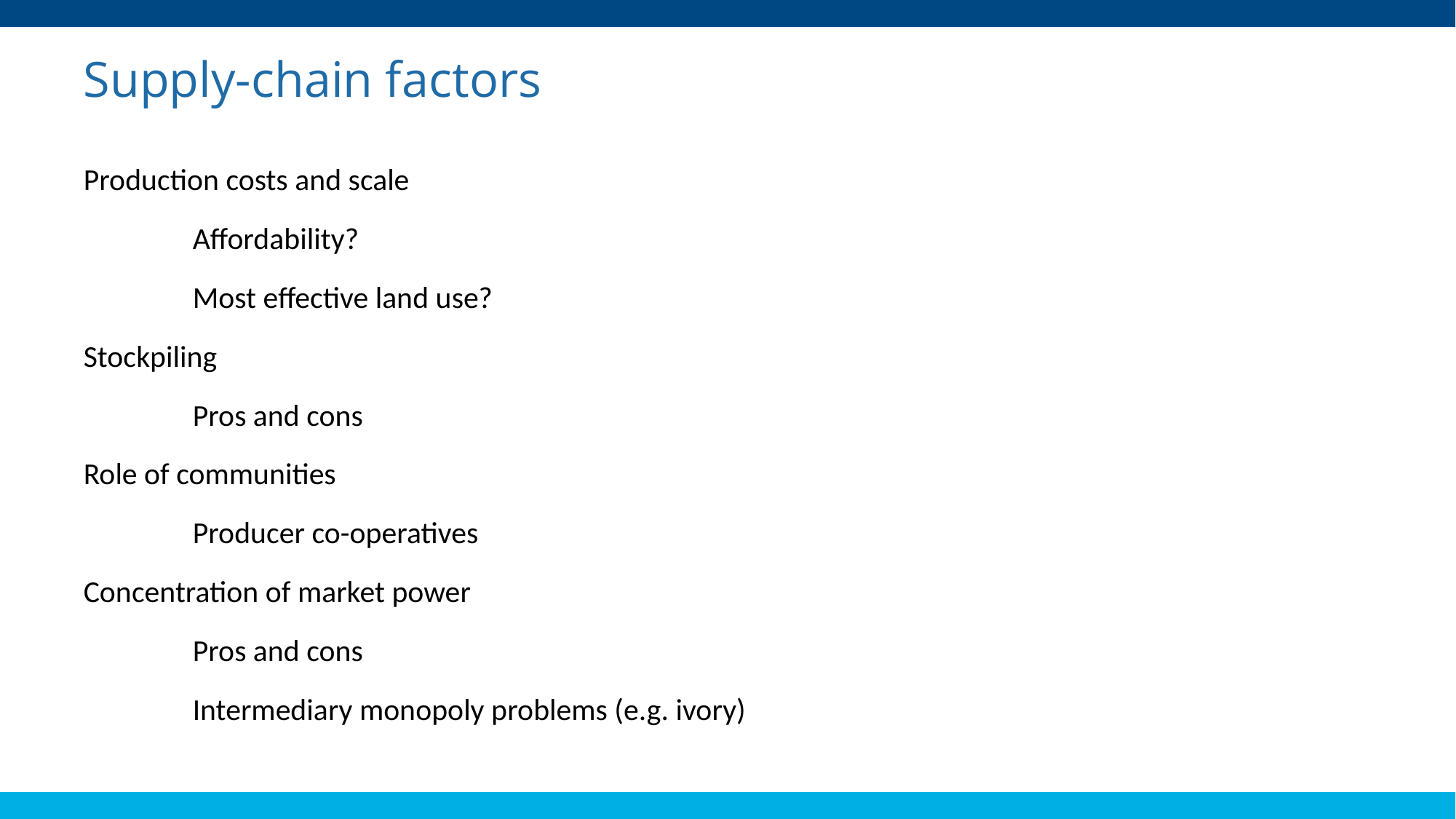

Supply-chain factors
Production costs and scale
	Affordability?
	Most effective land use?
Stockpiling
	Pros and cons
Role of communities
	Producer co-operatives
Concentration of market power
	Pros and cons
	Intermediary monopoly problems (e.g. ivory)